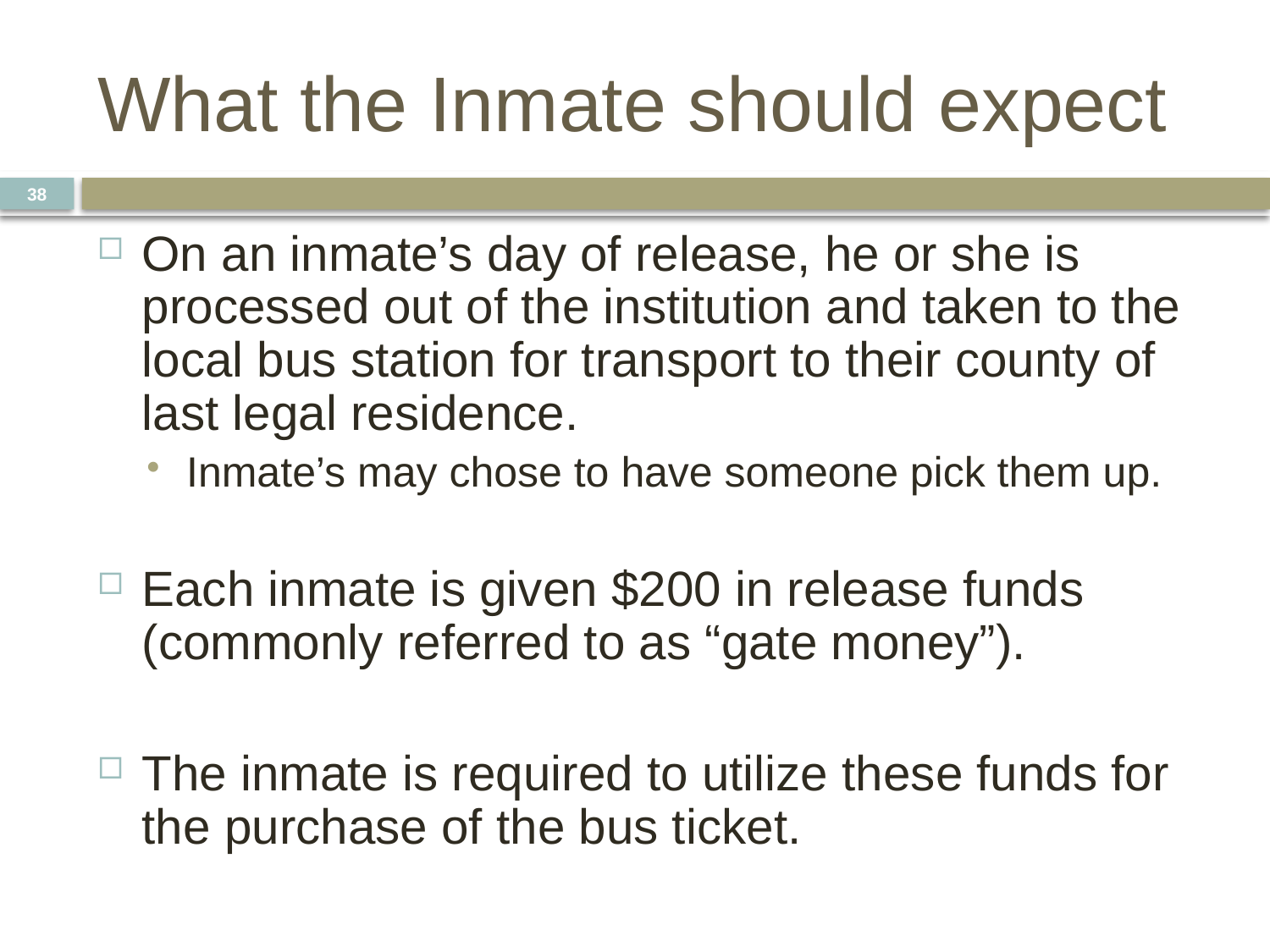

# What the Inmate should expect
38
On an inmate’s day of release, he or she is processed out of the institution and taken to the local bus station for transport to their county of last legal residence.
Inmate’s may chose to have someone pick them up.

Each inmate is given $200 in release funds (commonly referred to as “gate money”).

The inmate is required to utilize these funds for the purchase of the bus ticket.